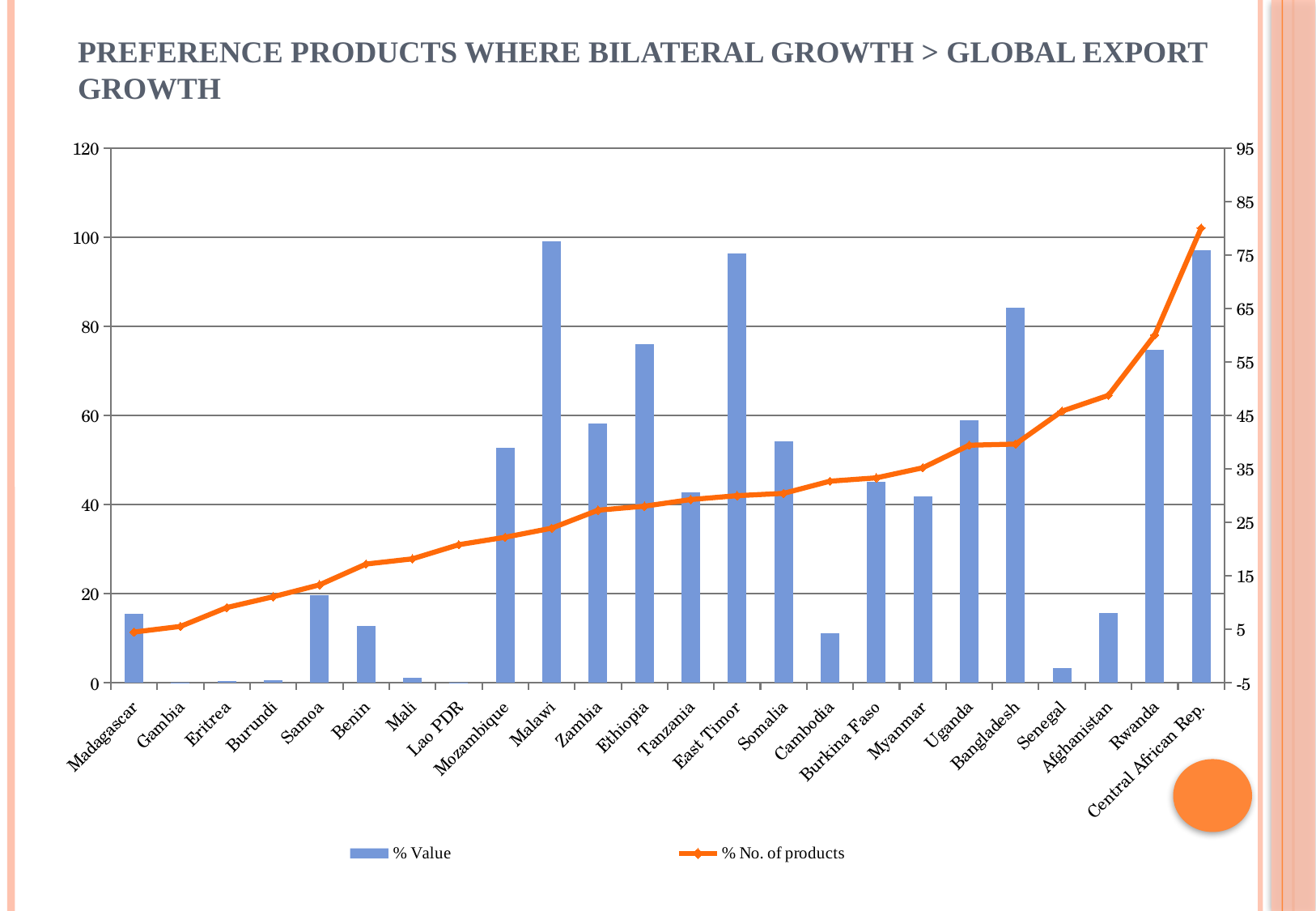

# Preference Products where Bilateral Growth > global Export Growth

### Chart

| Category | % Value | % No. of products |
|---|---|---|
| Madagascar | 15.41 | 4.5 |
| Gambia | 0.02000000000000001 | 5.56 |
| Eritrea | 0.45 | 9.09 |
| Burundi | 0.6500000000000004 | 11.11 |
| Samoa | 19.62 | 13.33 |
| Benin | 12.7 | 17.21 |
| Mali | 1.12 | 18.18 |
| Lao PDR | 0.08000000000000004 | 20.830000000000005 |
| Mozambique | 52.79000000000001 | 22.22 |
| Malawi | 99.05 | 23.91 |
| Zambia | 58.26000000000001 | 27.27 |
| Ethiopia | 75.99 | 28.02 |
| Tanzania | 42.78 | 29.25999999999999 |
| East Timor | 96.35 | 30.0 |
| Somalia | 54.23000000000001 | 30.43 |
| Cambodia | 11.129999999999999 | 32.7 |
| Burkina Faso | 45.06 | 33.33 |
| Myanmar | 41.839999999999996 | 35.21 |
| Uganda | 58.879999999999995 | 39.42 |
| Bangladesh | 84.07 | 39.64 |
| Senegal | 3.25 | 45.79000000000001 |
| Afghanistan | 15.67 | 48.74 |
| Rwanda | 74.69 | 60.0 |
| Central African Rep. | 97.01 | 80.0 |